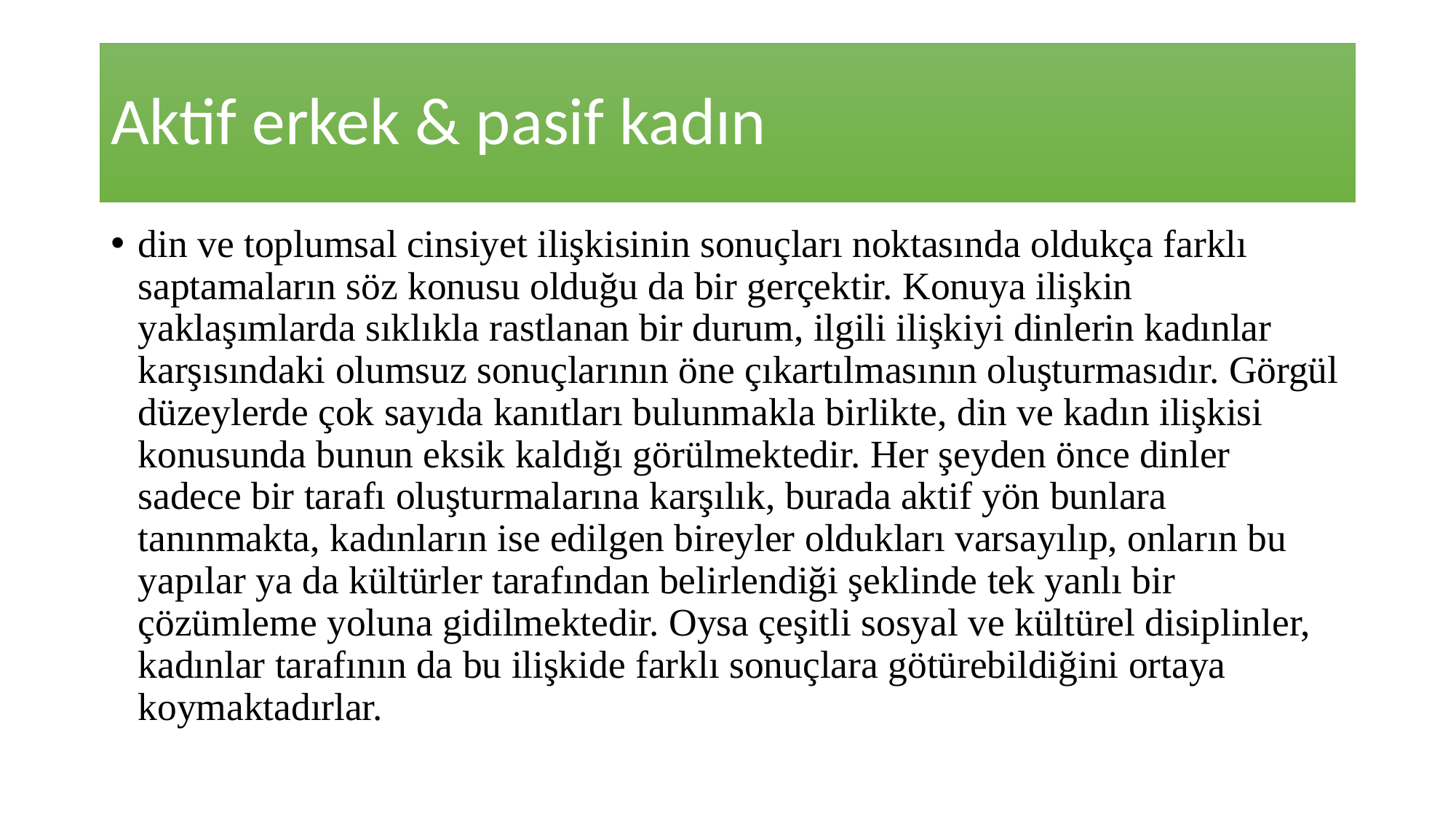

# Aktif erkek & pasif kadın
din ve toplumsal cinsiyet ilişkisinin sonuçları noktasında oldukça farklı saptamaların söz konusu olduğu da bir gerçektir. Konuya ilişkin yaklaşımlarda sıklıkla rastlanan bir durum, ilgili ilişkiyi dinlerin kadınlar karşısındaki olumsuz sonuçlarının öne çıkartılmasının oluşturmasıdır. Görgül düzeylerde çok sayıda kanıtları bulunmakla birlikte, din ve kadın ilişkisi konusunda bunun eksik kaldığı görülmektedir. Her şeyden önce dinler sadece bir tarafı oluşturmalarına karşılık, burada aktif yön bunlara tanınmakta, kadınların ise edilgen bireyler oldukları varsayılıp, onların bu yapılar ya da kültürler tarafından belirlendiği şeklinde tek yanlı bir çözümleme yoluna gidilmektedir. Oysa çeşitli sosyal ve kültürel disiplinler, kadınlar tarafının da bu ilişkide farklı sonuçlara götürebildiğini ortaya koymaktadırlar.